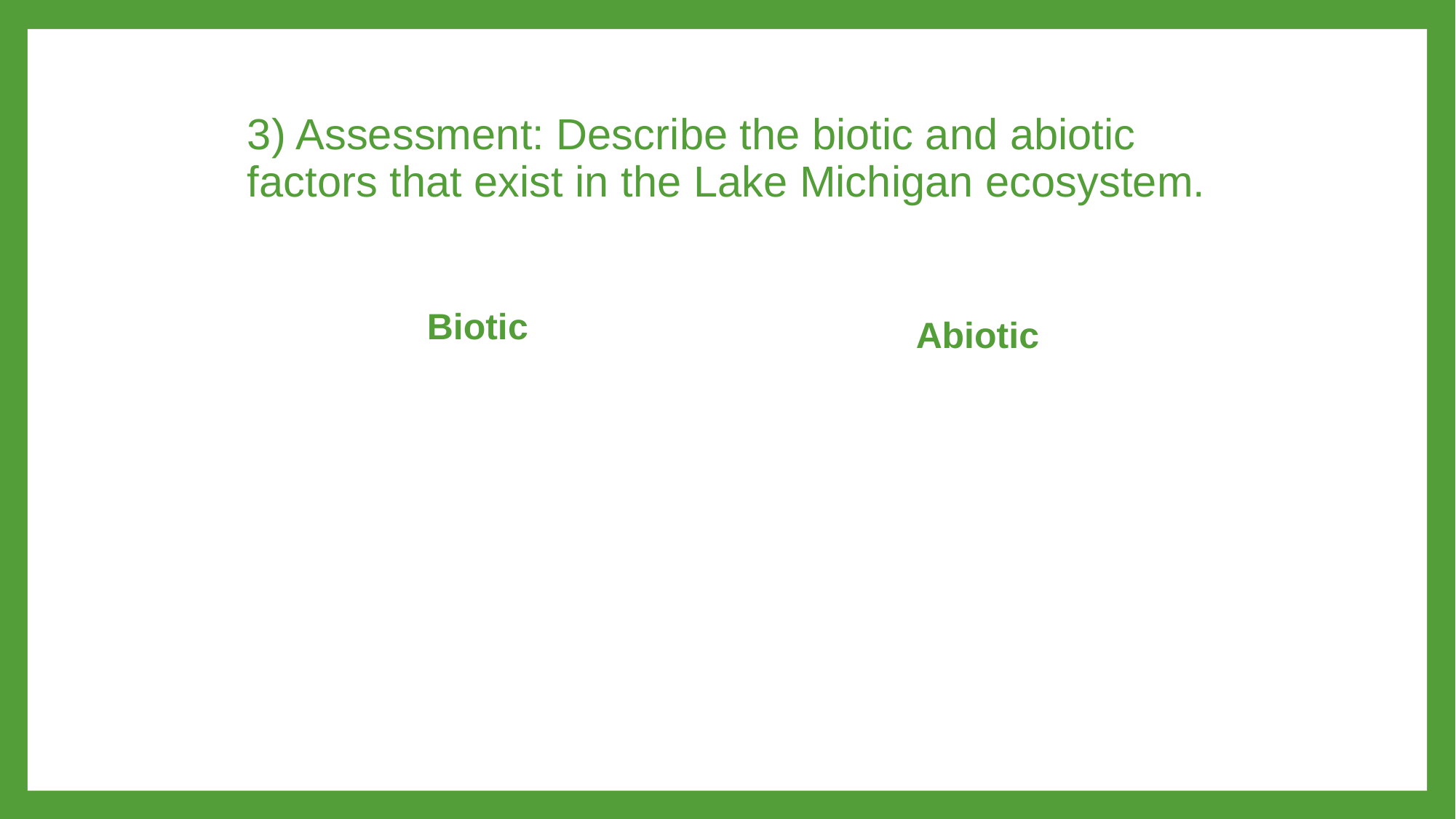

# 3) Assessment: Describe the biotic and abiotic factors that exist in the Lake Michigan ecosystem.
Biotic
Abiotic